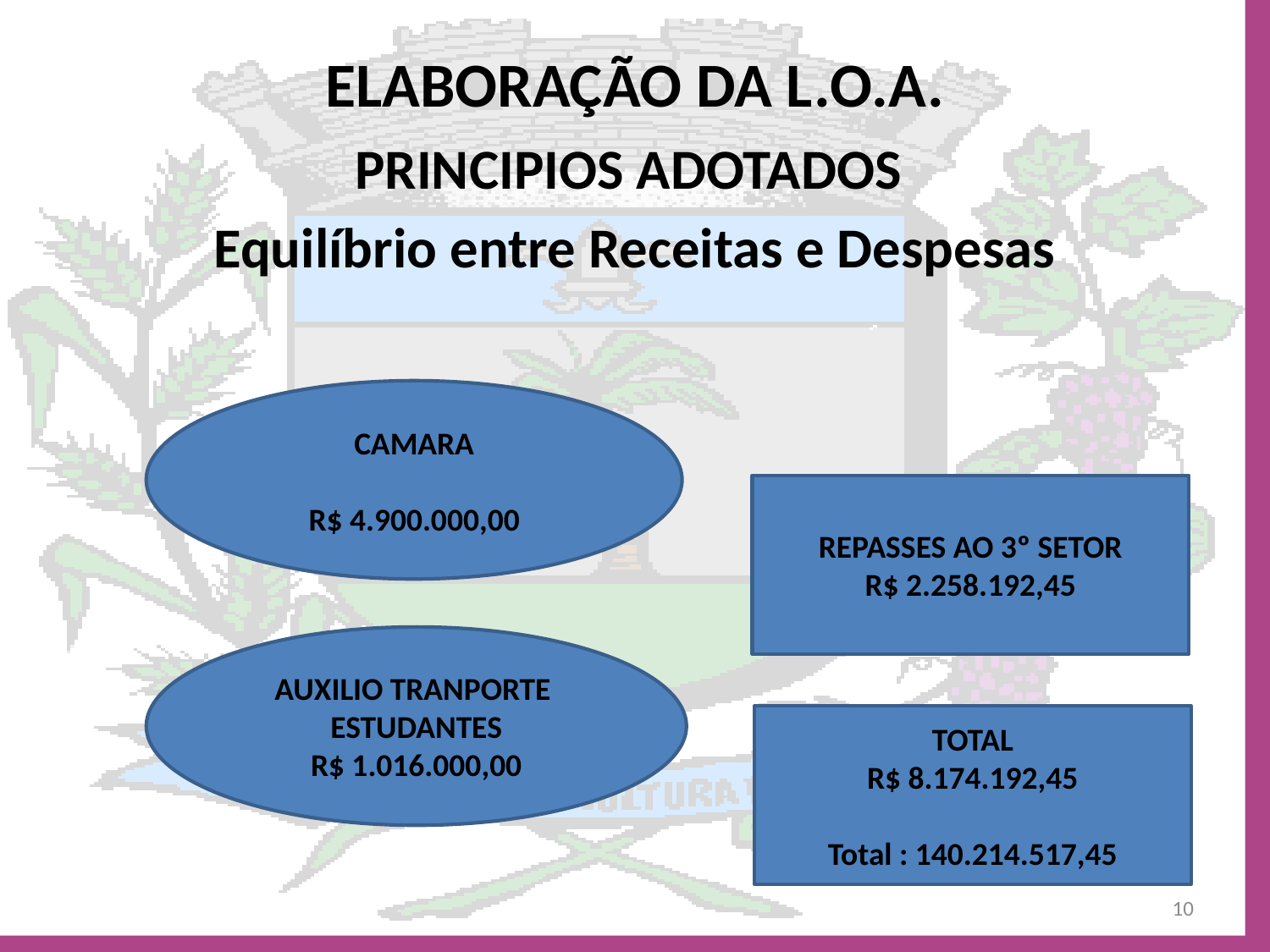

# ELABORAÇÃO DA L.O.A.
PRINCIPIOS ADOTADOS
Equilíbrio entre Receitas e Despesas

CAMARA

R$ 4.900.000,00
REPASSES AO 3º SETOR
R$ 2.258.192,45
AUXILIO TRANPORTE
ESTUDANTES
R$ 1.016.000,00
TOTAL
R$ 8.174.192,45

Total : 140.214.517,45
10